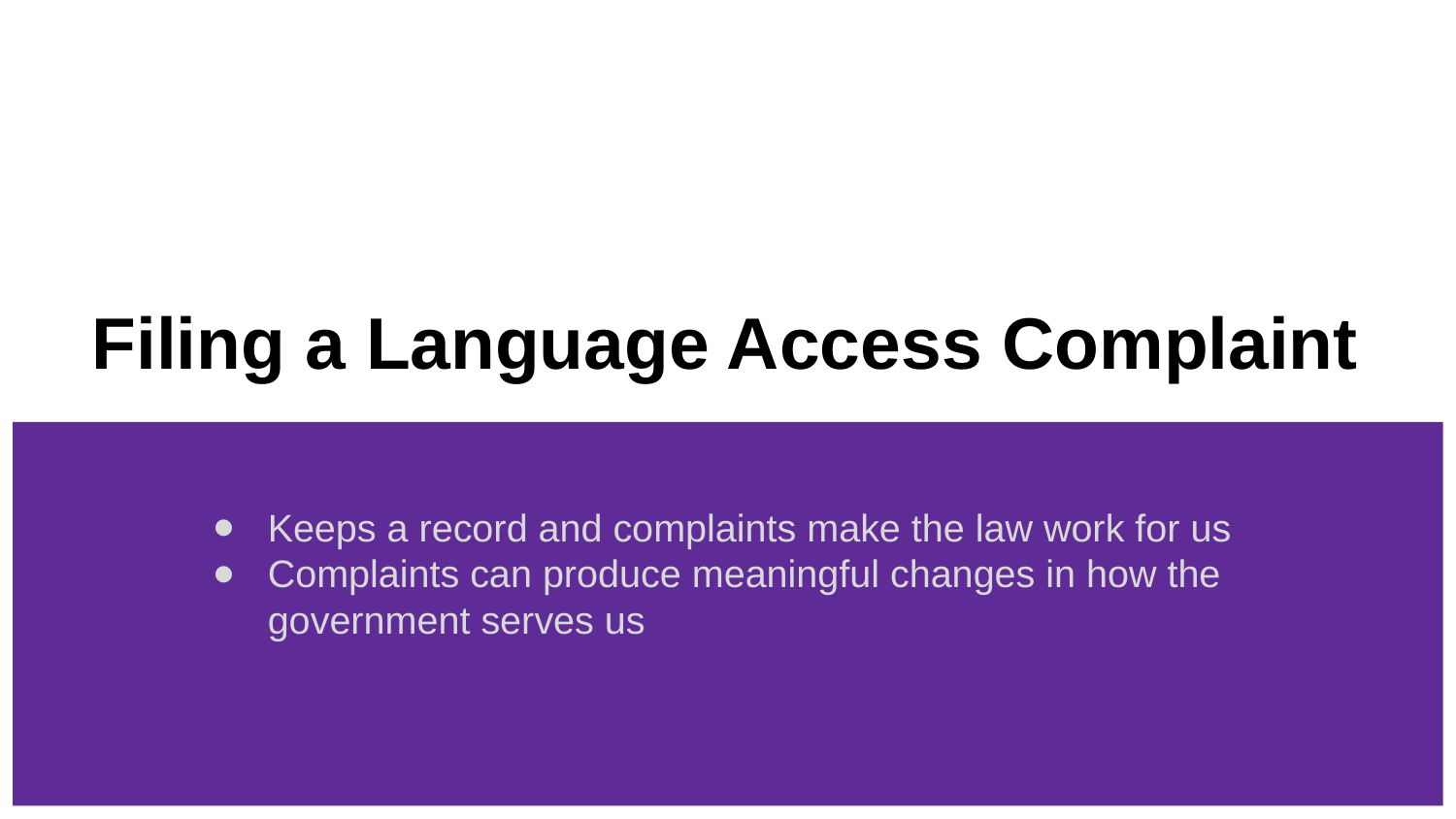

# Filing a Language Access Complaint
Keeps a record and complaints make the law work for us
Complaints can produce meaningful changes in how the government serves us